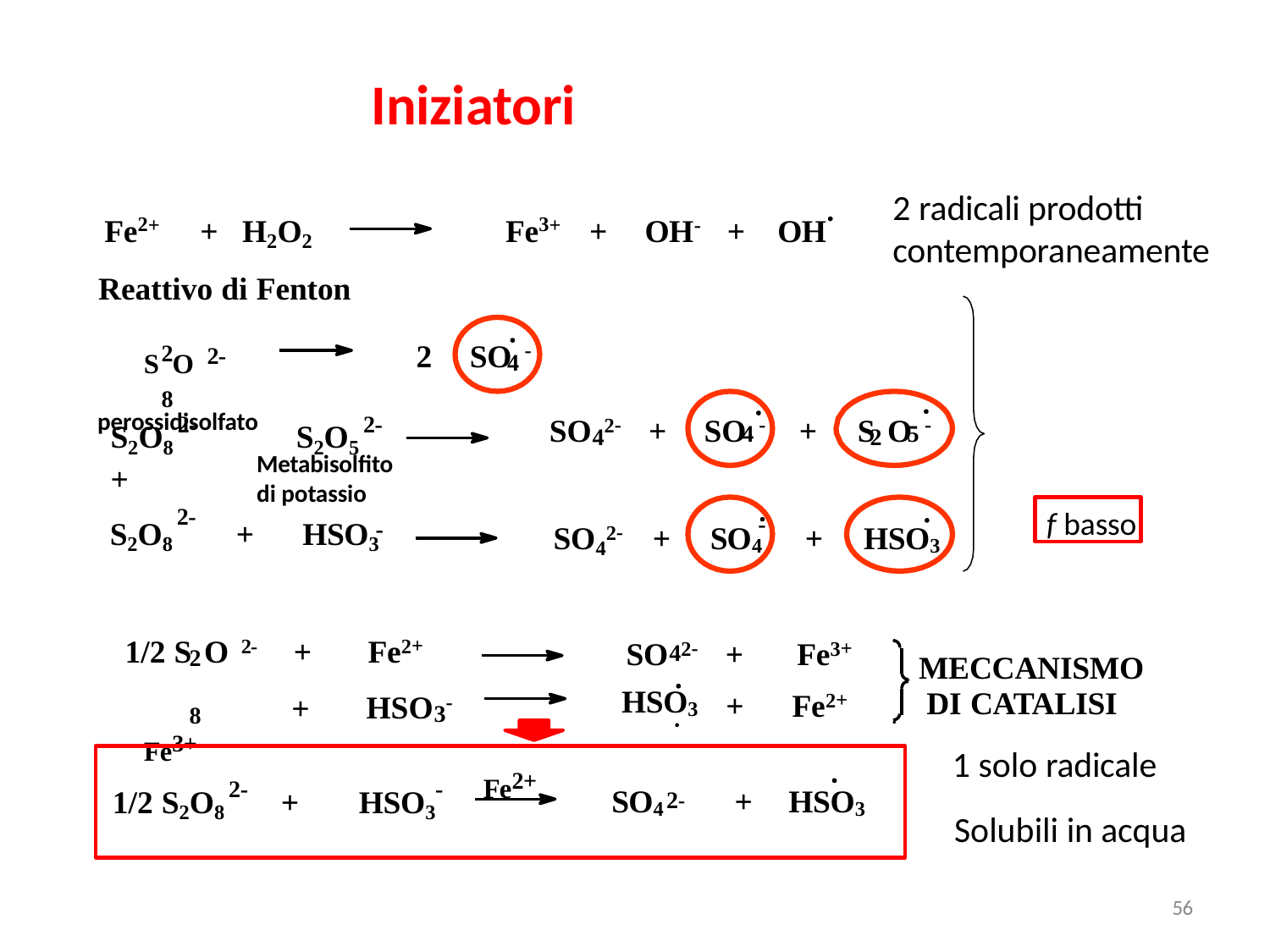

# Iniziatori
2 radicali prodotti contemporaneamente
Fe2+	+	H2O2
Reattivo di Fenton
Fe3+
+	OH-	+	OH

S O 2-
2	SO -
2	8
perossidisolfato

4

SO 2-
+	SO -	+	S O -
2-
2-
S2O8	+
S2O5
4
5
4
2

Metabisolfito di potassio

f basso
-
2-
S2O8	+	HSO3
-
SO42-
+	SO4	+	HSO3

1/2 S O 2-	+	Fe2+
+
+	Fe3+
+	Fe2+
SO 2-
4 ⋅

2	8
Fe3+
MECCANISMO DI CATALISI

HSO3
HSO -

3

Fe2+
1 solo radicale
2-
2-
-
SO4
+	HSO3
1/2 S2O8
+	HSO3

Solubili in acqua
56